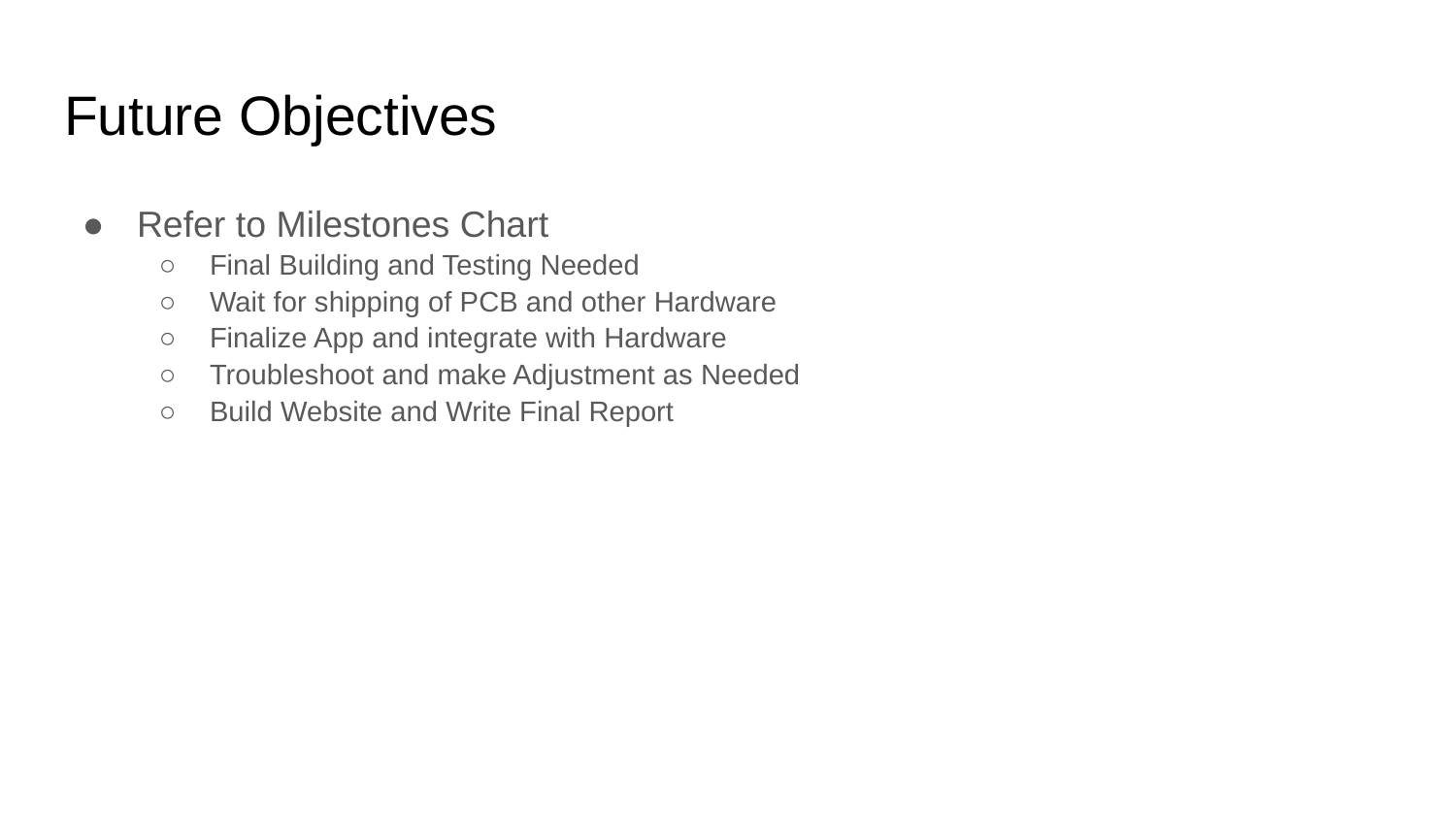

# Future Objectives
Refer to Milestones Chart
Final Building and Testing Needed
Wait for shipping of PCB and other Hardware
Finalize App and integrate with Hardware
Troubleshoot and make Adjustment as Needed
Build Website and Write Final Report